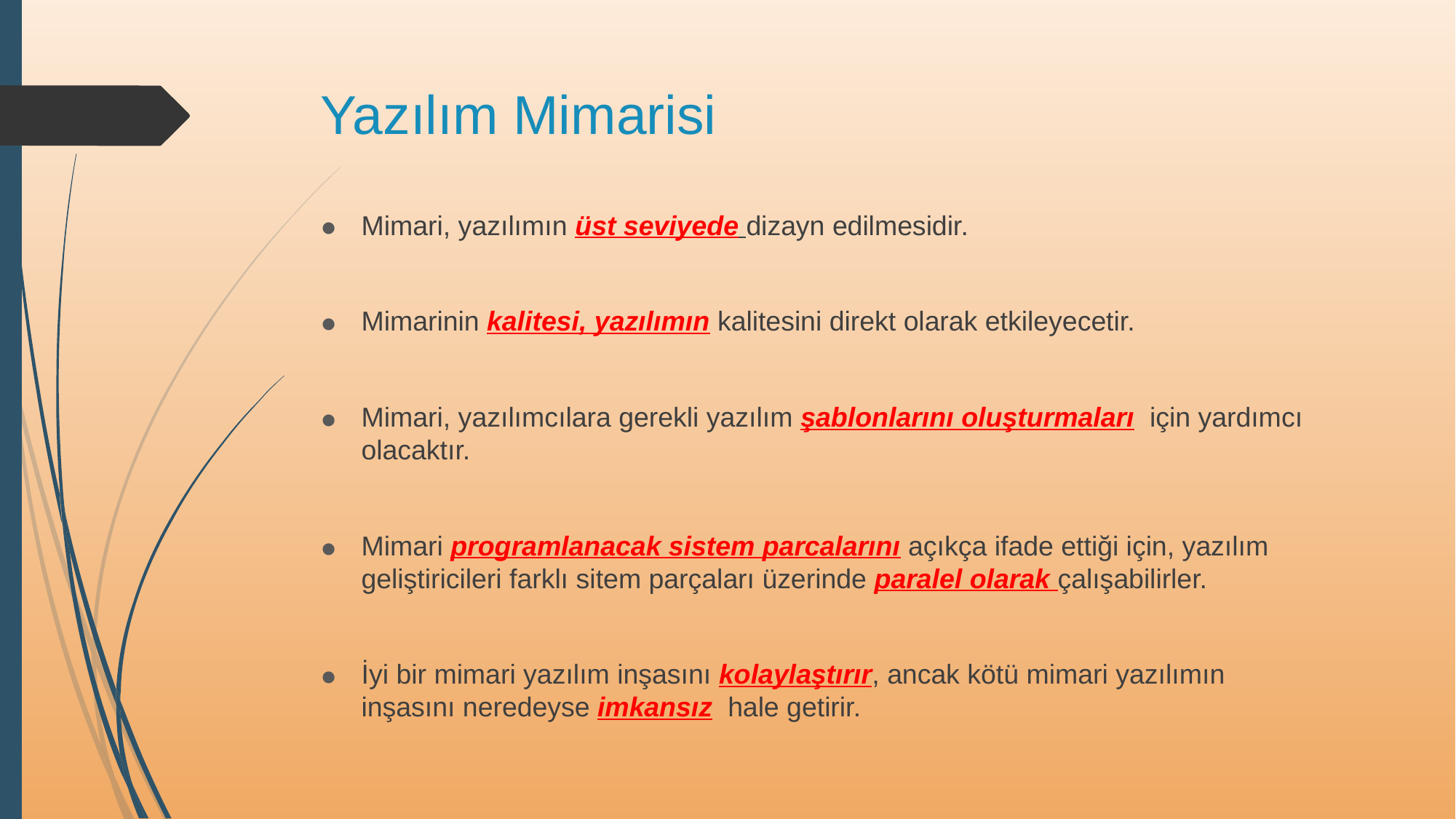

Yazılım Mimarisi
Mimari, yazılımın üst seviyede dizayn edilmesidir.

Mimarinin kalitesi, yazılımın kalitesini direkt olarak etkileyecetir.

Mimari, yazılımcılara gerekli yazılım şablonlarını oluşturmaları  için yardımcı olacaktır.

Mimari programlanacak sistem parcalarını açıkça ifade ettiği için, yazılım geliştiricileri farklı sitem parçaları üzerinde paralel olarak çalışabilirler.

İyi bir mimari yazılım inşasını kolaylaştırır, ancak kötü mimari yazılımın inşasını neredeyse imkansız  hale getirir.